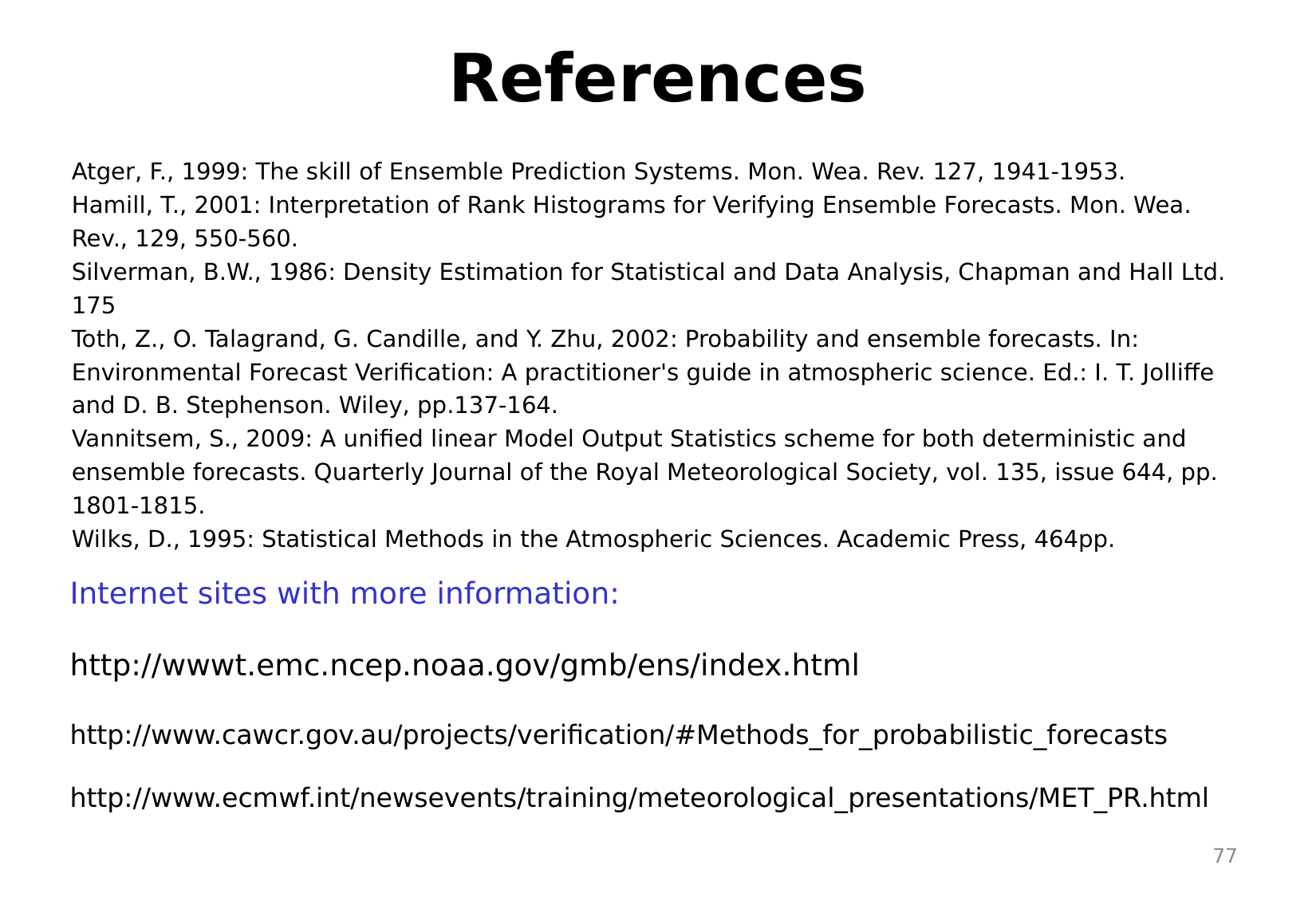

# References
Atger, F., 1999: The skill of Ensemble Prediction Systems. Mon. Wea. Rev. 127, 1941-1953.
Hamill, T., 2001: Interpretation of Rank Histograms for Verifying Ensemble Forecasts. Mon. Wea. Rev., 129, 550-560.
Silverman, B.W., 1986: Density Estimation for Statistical and Data Analysis, Chapman and Hall Ltd. 175
Toth, Z., O. Talagrand, G. Candille, and Y. Zhu, 2002: Probability and ensemble forecasts. In: Environmental Forecast Verification: A practitioner's guide in atmospheric science. Ed.: I. T. Jolliffe and D. B. Stephenson. Wiley, pp.137-164.
Vannitsem, S., 2009: A unified linear Model Output Statistics scheme for both deterministic and ensemble forecasts. Quarterly Journal of the Royal Meteorological Society, vol. 135, issue 644, pp. 1801-1815.
Wilks, D., 1995: Statistical Methods in the Atmospheric Sciences. Academic Press, 464pp.
Internet sites with more information:

http://wwwt.emc.ncep.noaa.gov/gmb/ens/index.html

http://www.cawcr.gov.au/projects/verification/#Methods_for_probabilistic_forecasts

http://www.ecmwf.int/newsevents/training/meteorological_presentations/MET_PR.html
77